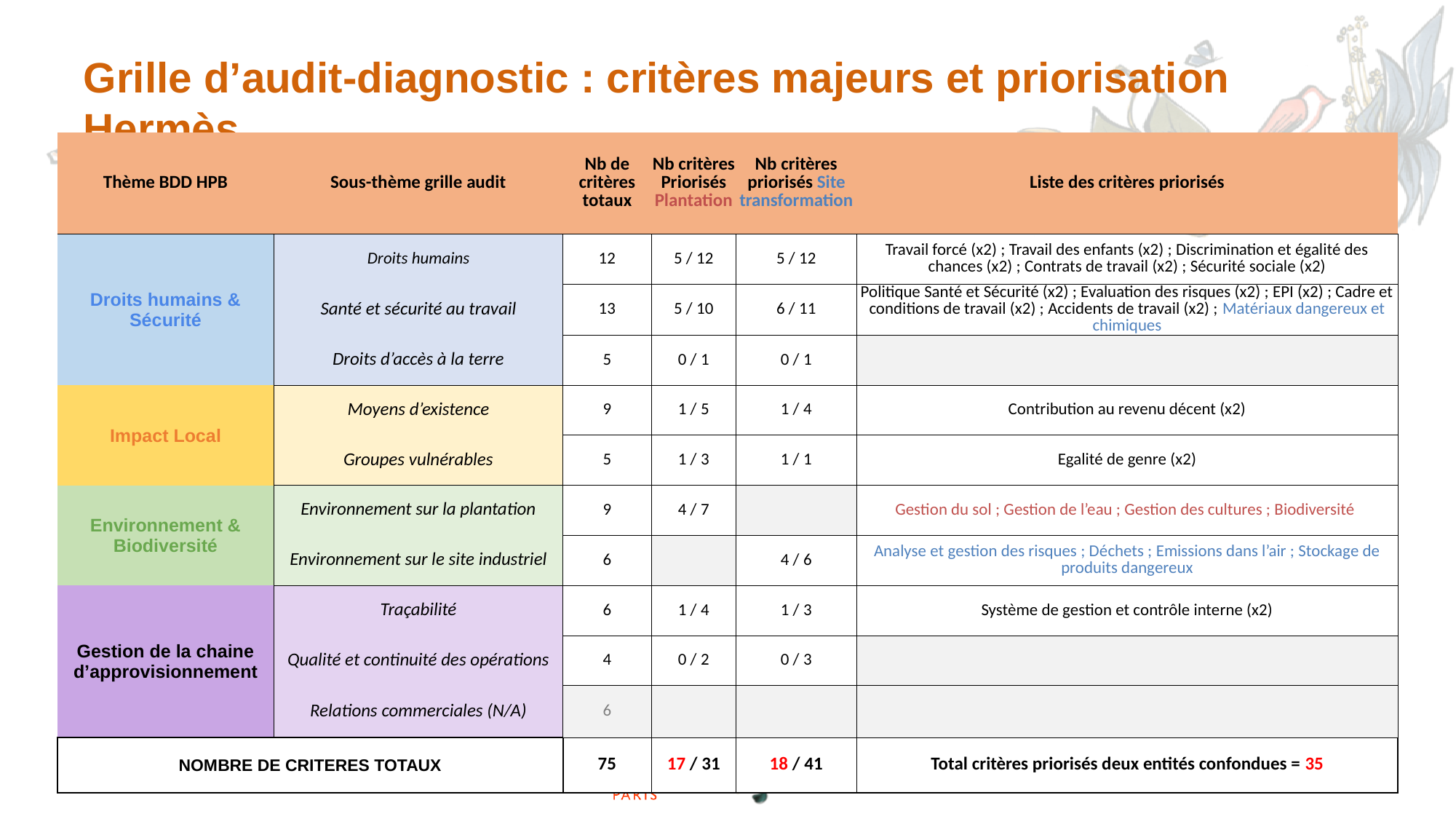

# Grille d’audit-diagnostic : critères majeurs et priorisation Hermès
| Thème BDD HPB | Sous-thème grille audit | Nb de critères totaux | Nb critères Priorisés Plantation | Nb critères priorisés Site transformation | Liste des critères priorisés |
| --- | --- | --- | --- | --- | --- |
| Droits humains & Sécurité | Droits humains | 12 | 5 / 12 | 5 / 12 | Travail forcé (x2) ; Travail des enfants (x2) ; Discrimination et égalité des chances (x2) ; Contrats de travail (x2) ; Sécurité sociale (x2) |
|  | Santé et sécurité au travail | 13 | 5 / 10 | 6 / 11 | Politique Santé et Sécurité (x2) ; Evaluation des risques (x2) ; EPI (x2) ; Cadre et conditions de travail (x2) ; Accidents de travail (x2) ; Matériaux dangereux et chimiques |
|  | Droits d’accès à la terre | 5 | 0 / 1 | 0 / 1 |  |
| Impact Local | Moyens d’existence | 9 | 1 / 5 | 1 / 4 | Contribution au revenu décent (x2) |
|  | Groupes vulnérables | 5 | 1 / 3 | 1 / 1 | Egalité de genre (x2) |
| Environnement & Biodiversité | Environnement sur la plantation | 9 | 4 / 7 |  | Gestion du sol ; Gestion de l’eau ; Gestion des cultures ; Biodiversité |
|  | Environnement sur le site industriel | 6 |  | 4 / 6 | Analyse et gestion des risques ; Déchets ; Emissions dans l’air ; Stockage de produits dangereux |
| Gestion de la chaine d’approvisionnement | Traçabilité | 6 | 1 / 4 | 1 / 3 | Système de gestion et contrôle interne (x2) |
|  | Qualité et continuité des opérations | 4 | 0 / 2 | 0 / 3 |  |
|  | Relations commerciales (N/A) | 6 |  |  |  |
| NOMBRE DE CRITERES TOTAUX |  | 75 | 17 / 31 | 18 / 41 | Total critères priorisés deux entités confondues = 35 |
30/06/2023
11